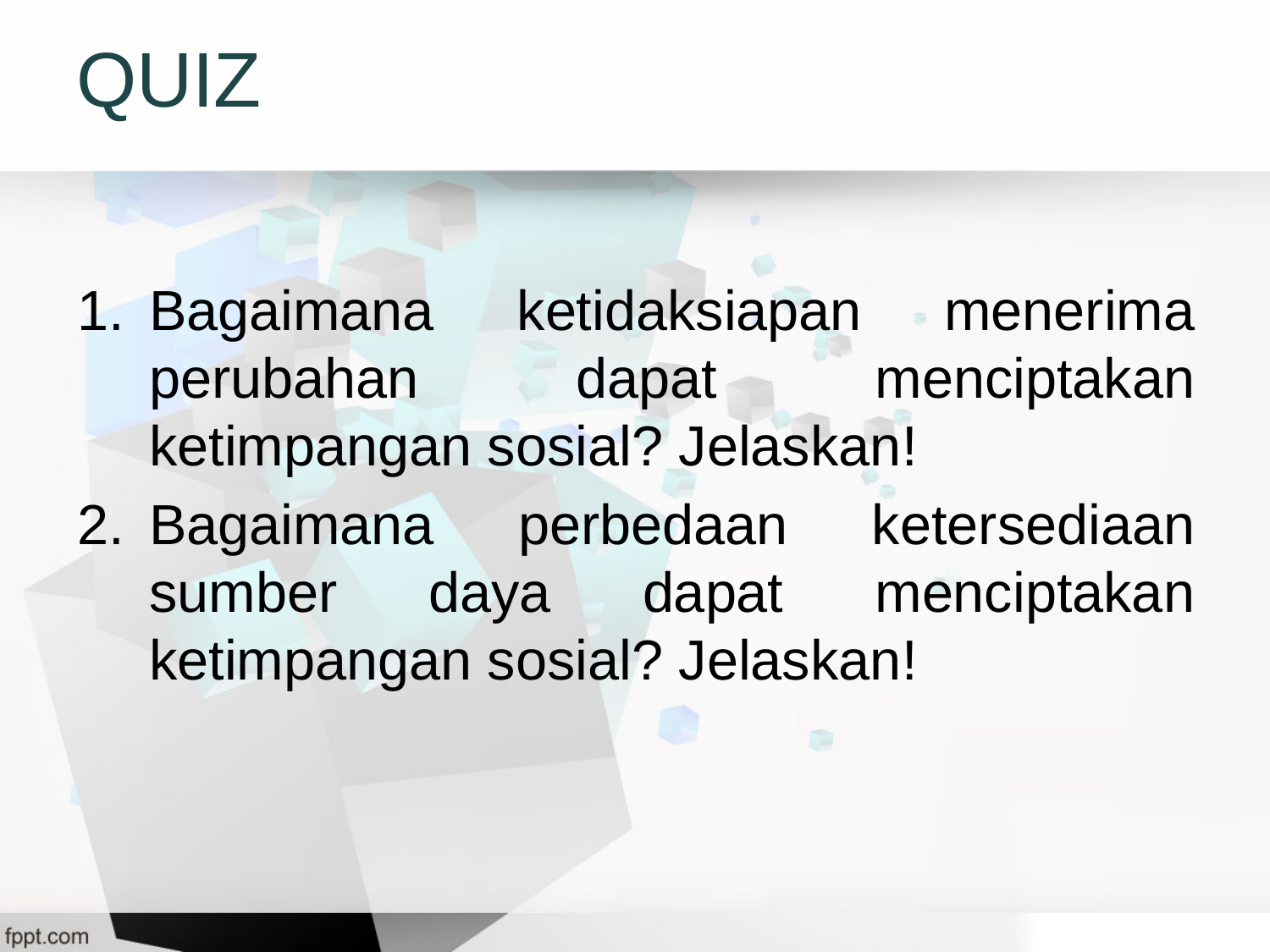

# QUIZ
Bagaimana ketidaksiapan menerima perubahan dapat menciptakan ketimpangan sosial? Jelaskan!
Bagaimana perbedaan ketersediaan sumber daya dapat menciptakan ketimpangan sosial? Jelaskan!